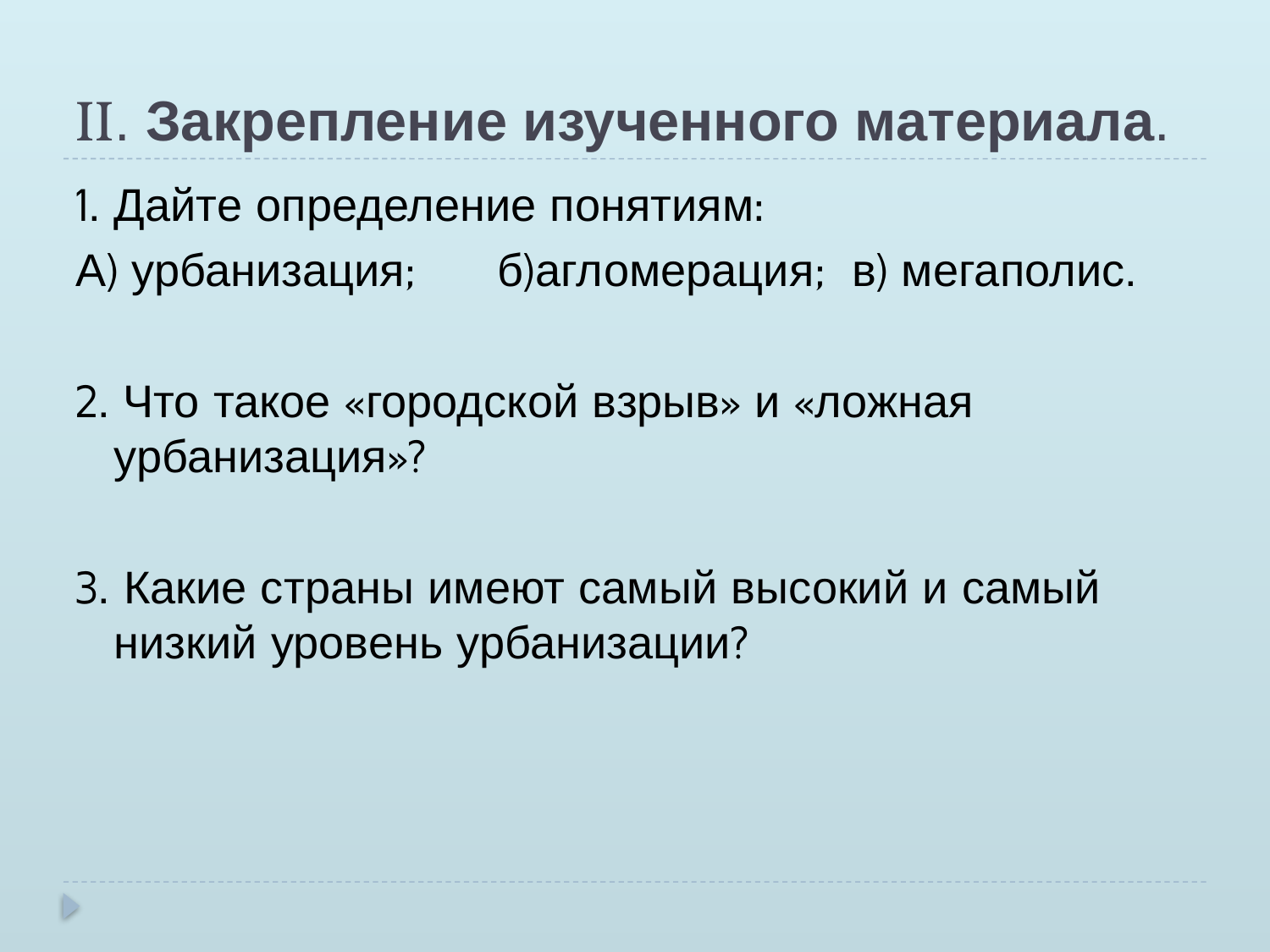

# II. Закрепление изученного материала.
1. Дайте определение понятиям:
А) урбанизация;      б)агломерация;  в) мегаполис.

2. Что такое «городской взрыв» и «ложная урбанизация»?

3. Какие страны имеют самый высокий и самый низкий уровень урбанизации?